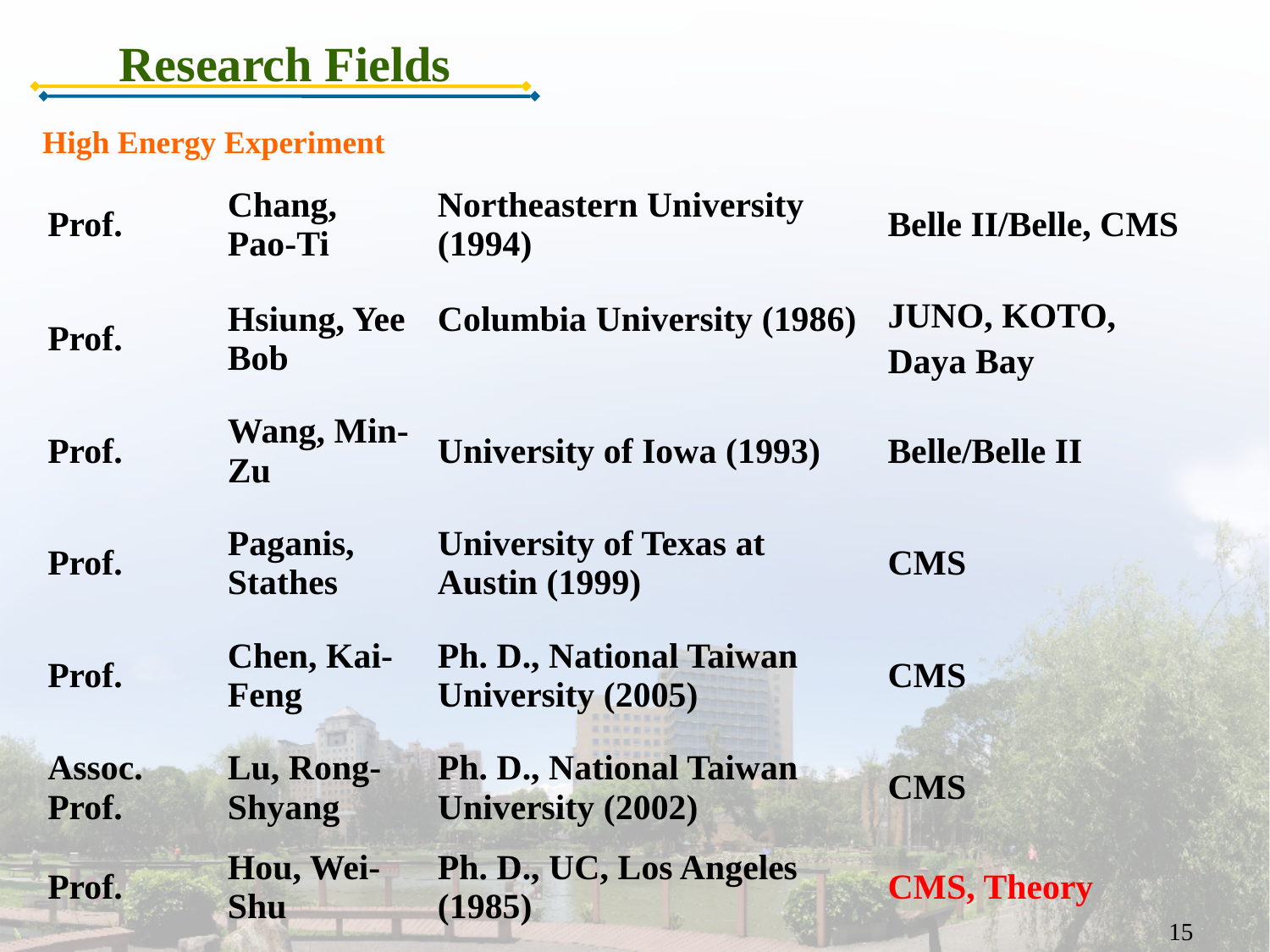

Research Fields

High Energy Experiment
| Prof. | Chang, Pao-Ti | Northeastern University (1994) | Belle II/Belle, CMS |
| --- | --- | --- | --- |
| Prof. | Hsiung, Yee Bob | Columbia University (1986) | JUNO, KOTO, Daya Bay |
| Prof. | Wang, Min-Zu | University of Iowa (1993) | Belle/Belle II |
| Prof. | Paganis, Stathes | University of Texas at Austin (1999) | CMS |
| Prof. | Chen, Kai-Feng | Ph. D., National Taiwan University (2005) | CMS |
| Assoc. Prof. | Lu, Rong-Shyang | Ph. D., National Taiwan University (2002) | CMS |
| Prof. | Hou, Wei-Shu | Ph. D., UC, Los Angeles (1985) | CMS, Theory |
| --- | --- | --- | --- |
15